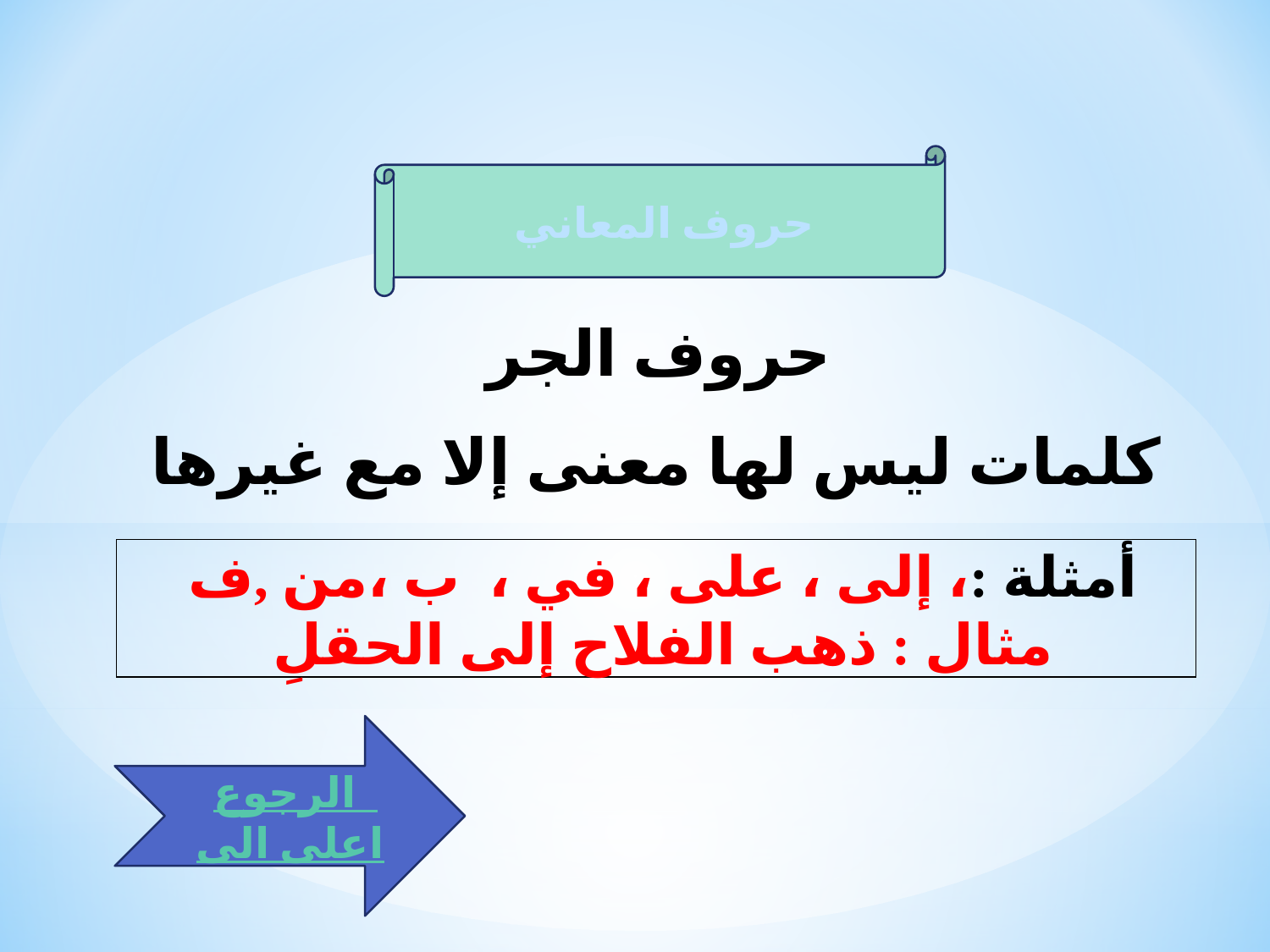

حروف المعاني
حروف الجر
كلمات ليس لها معنى إلا مع غيرها
أمثلة :، إلى ، على ، في ،  ب ،من ,ف
مثال : ذهب الفلاح إلى الحقلِ
الرجوع الى اعلى